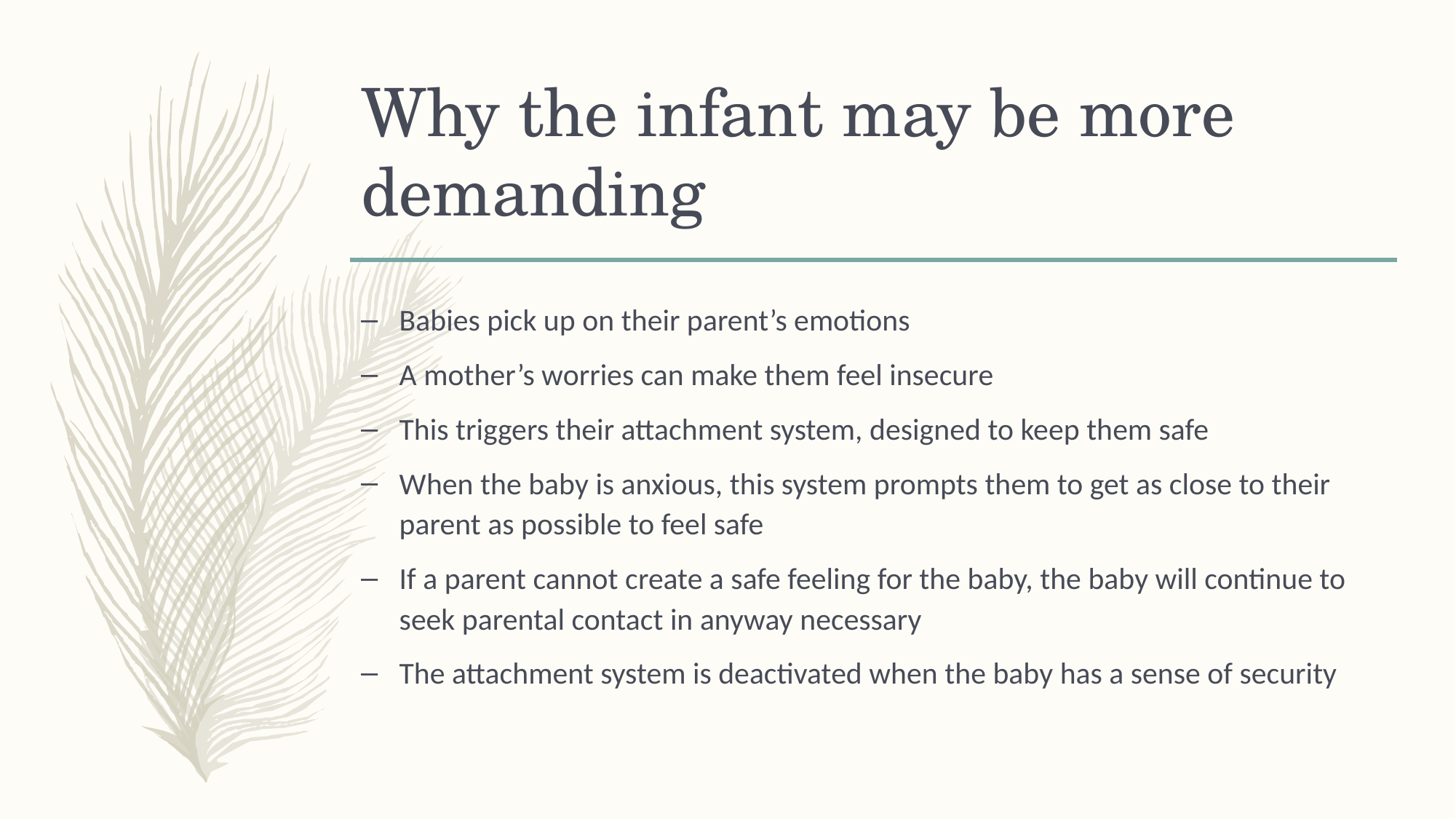

# Why the infant may be more demanding
Babies pick up on their parent’s emotions
A mother’s worries can make them feel insecure
This triggers their attachment system, designed to keep them safe
When the baby is anxious, this system prompts them to get as close to their parent as possible to feel safe
If a parent cannot create a safe feeling for the baby, the baby will continue to seek parental contact in anyway necessary
The attachment system is deactivated when the baby has a sense of security